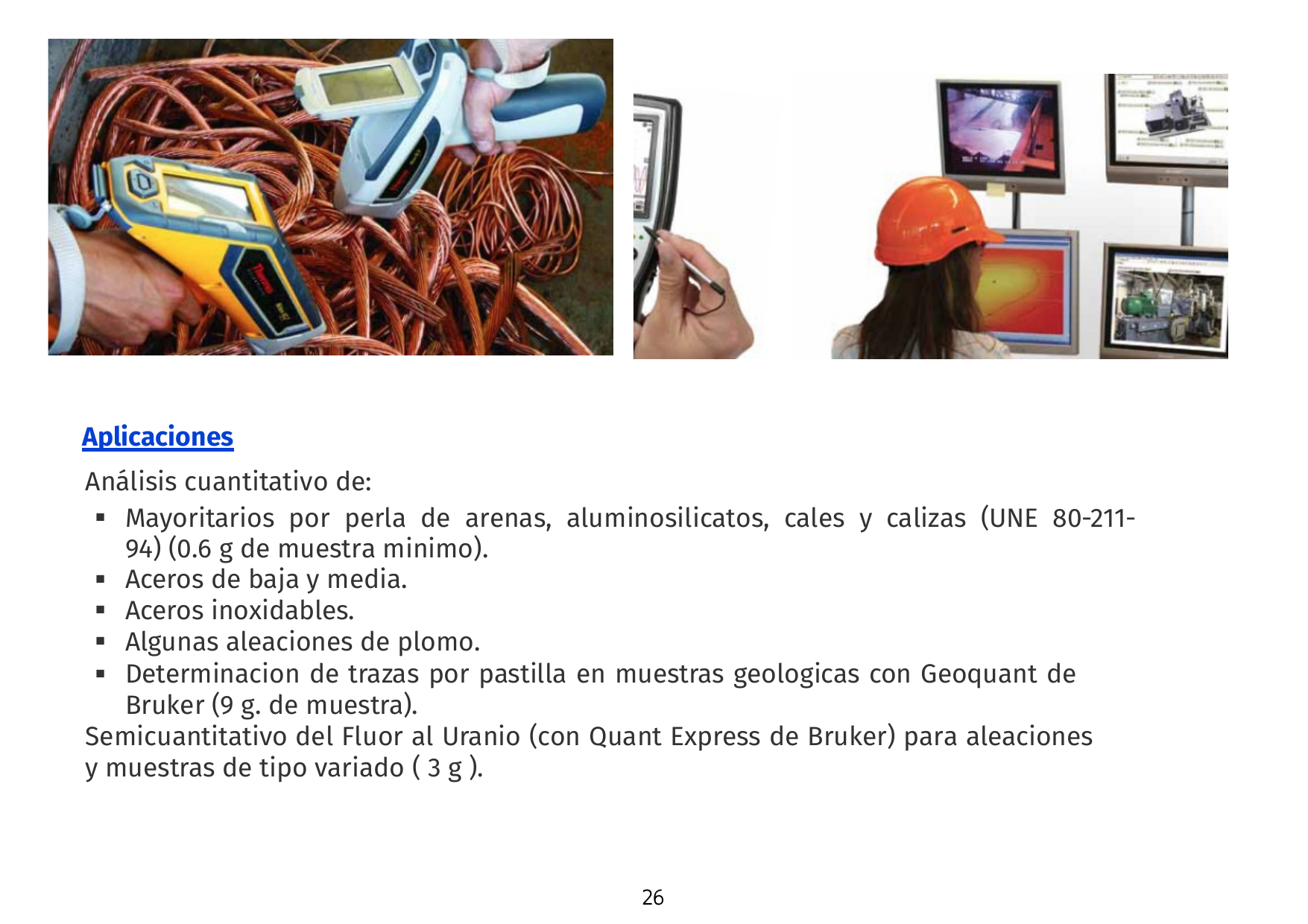

Aplicaciones
Análisis cuantitativo de:
Mayoritarios  por  perla  de  arenas,  aluminosilicatos,  cales  y  calizas  (UNE  80-211-94) (0.6 g de muestra minimo).
Aceros de baja y media.
Aceros inoxidables.
Algunas aleaciones de plomo.
Determinacion de trazas por pastilla en muestras geologicas con Geoquant de Bruker (9 g. de muestra).
Semicuantitativo del Fluor al Uranio (con Quant Express de Bruker) para aleaciones y muestras de tipo variado ( 3 g ).
26